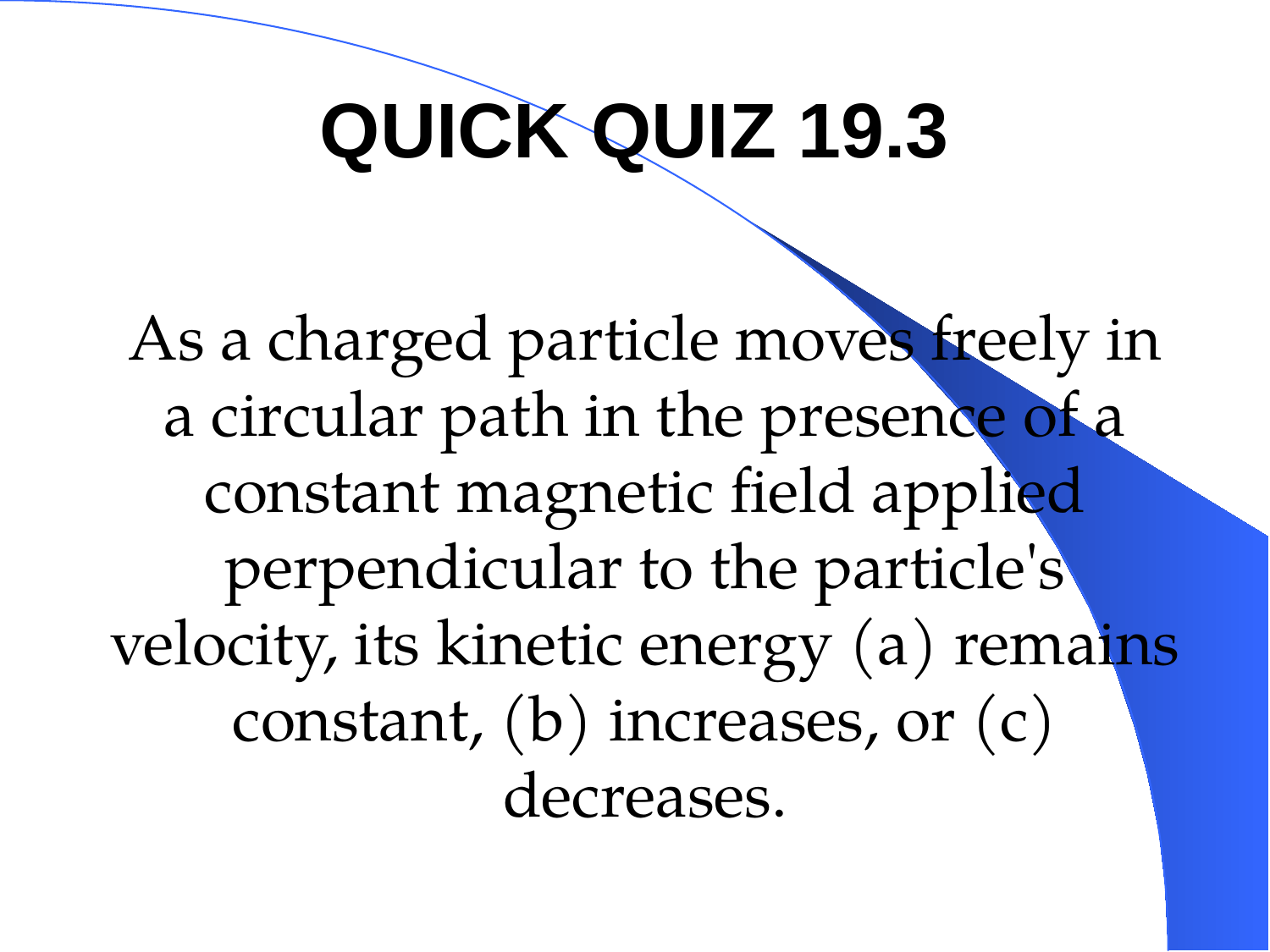

QUICK QUIZ 19.3
# As a charged particle moves freely in a circular path in the presence of a constant magnetic field applied perpendicular to the particle's velocity, its kinetic energy (a) remains constant, (b) increases, or (c) decreases.